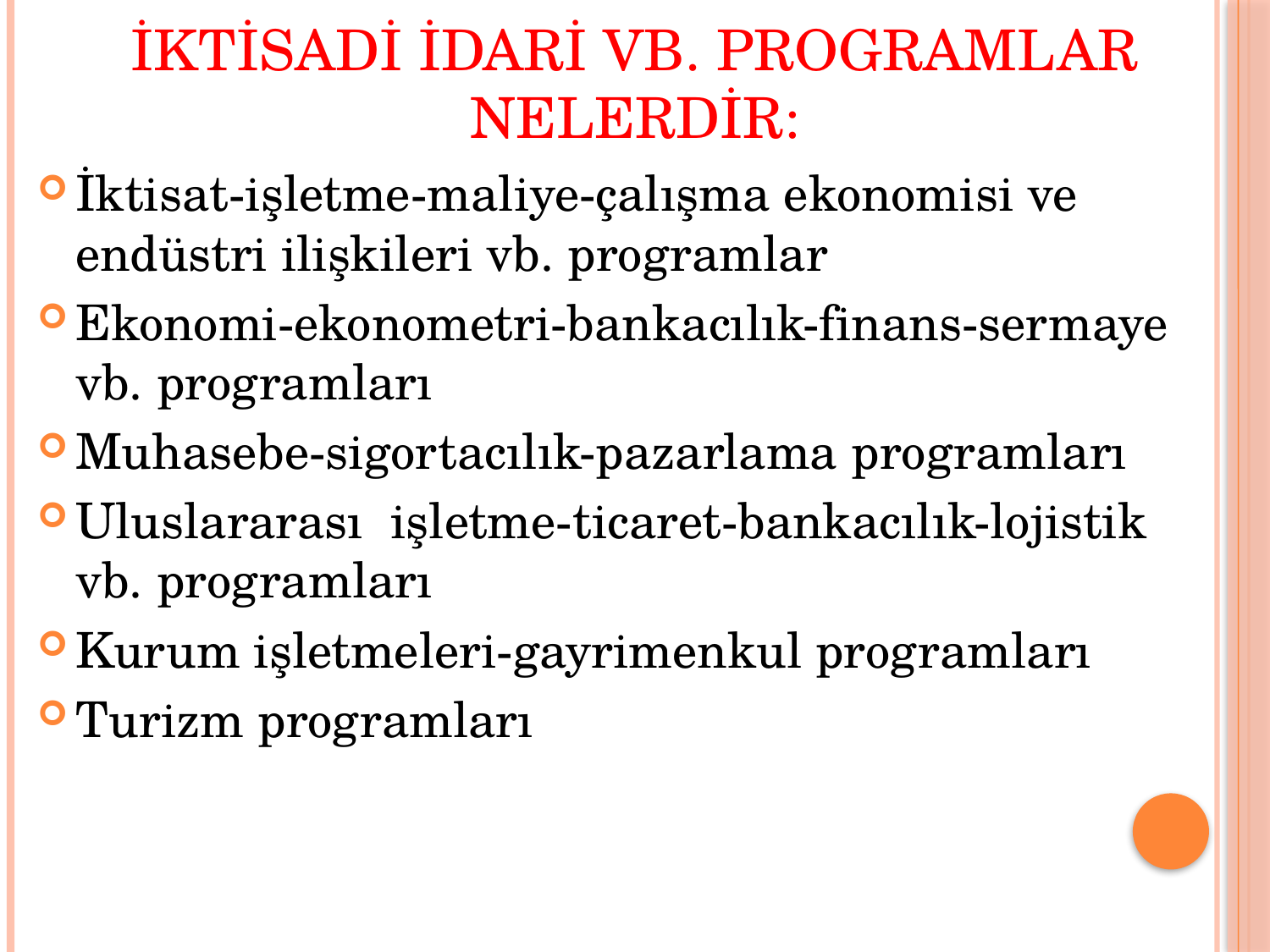

# İKTİSADİ İDARİ VB. PROGRAMLAR NELERDİR:
İktisat-işletme-maliye-çalışma ekonomisi ve endüstri ilişkileri vb. programlar
Ekonomi-ekonometri-bankacılık-finans-sermaye  vb. programları
Muhasebe-sigortacılık-pazarlama programları
Uluslararası  işletme-ticaret-bankacılık-lojistik vb. programları
Kurum işletmeleri-gayrimenkul programları
Turizm programları